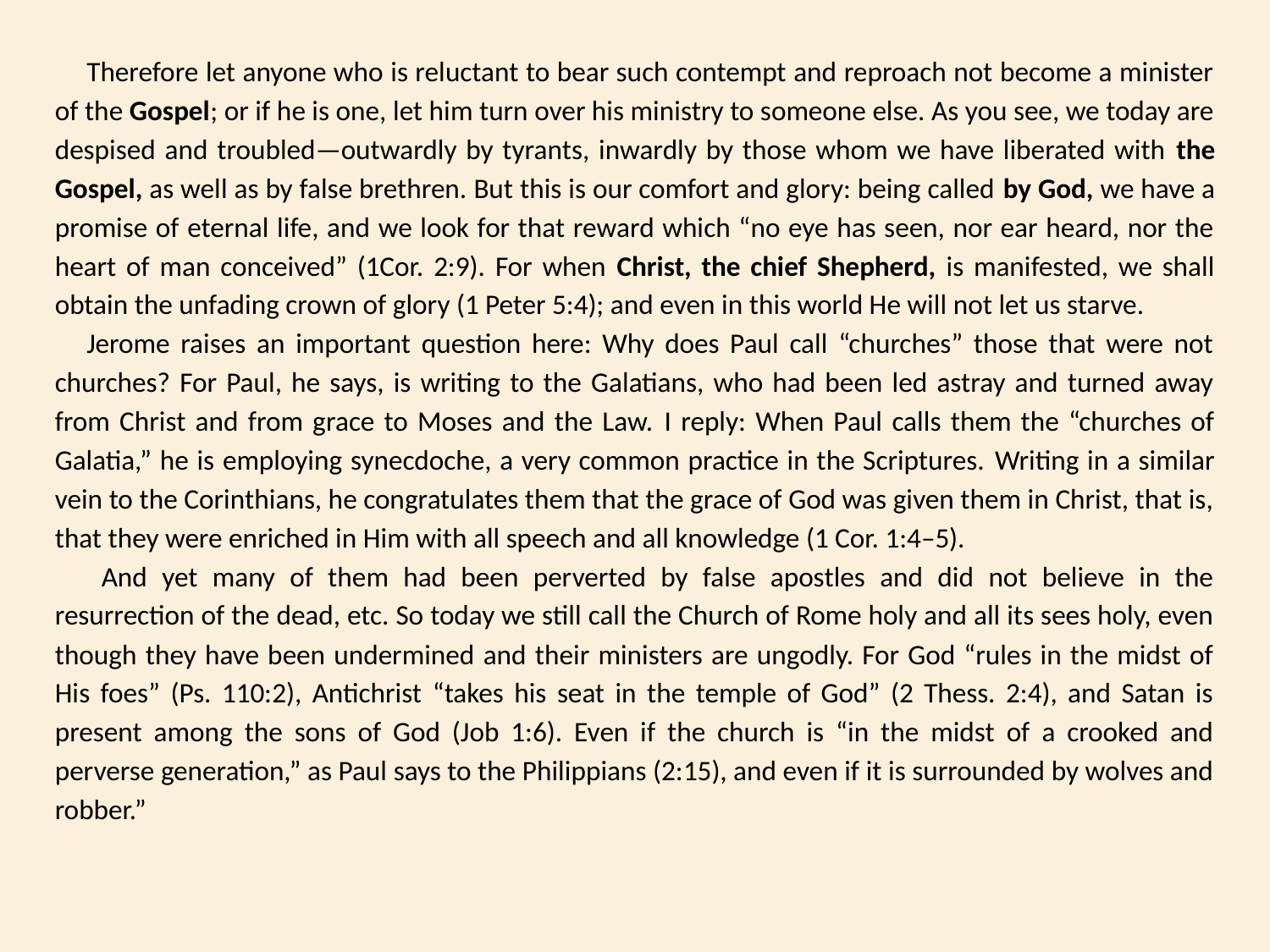

Therefore let anyone who is reluctant to bear such contempt and reproach not become a minister of the Gospel; or if he is one, let him turn over his ministry to someone else. As you see, we today are despised and troubled—outwardly by tyrants, inwardly by those whom we have liberated with the Gospel, as well as by false brethren. But this is our comfort and glory: being called by God, we have a promise of eternal life, and we look for that reward which “no eye has seen, nor ear heard, nor the heart of man conceived” (1Cor. 2:9). For when Christ, the chief Shepherd, is manifested, we shall obtain the unfading crown of glory (1 Peter 5:4); and even in this world He will not let us starve.
Jerome raises an important question here: Why does Paul call “churches” those that were not churches? For Paul, he says, is writing to the Galatians, who had been led astray and turned away from Christ and from grace to Moses and the Law.﻿﻿ I reply: When Paul calls them the “churches of Galatia,” he is employing synecdoche, a very common practice in the Scriptures.﻿﻿ Writing in a similar vein to the Corinthians, he congratulates them that the grace of God was given them in Christ, that is, that they were enriched in Him with all speech and all knowledge (1 Cor. 1:4–5).
 And yet many of them had been perverted by false apostles and did not believe in the resurrection of the dead, etc. So today we still call the Church of Rome holy and all its sees holy, even though they have been undermined and their ministers are ungodly. For God “rules in the midst of His foes” (Ps. 110:2), Antichrist “takes his seat in the temple of God” (2 Thess. 2:4), and Satan is present among the sons of God (Job 1:6). Even if the church is “in the midst of a crooked and perverse generation,” as Paul says to the Philippians (2:15), and even if it is surrounded by wolves and robber.”